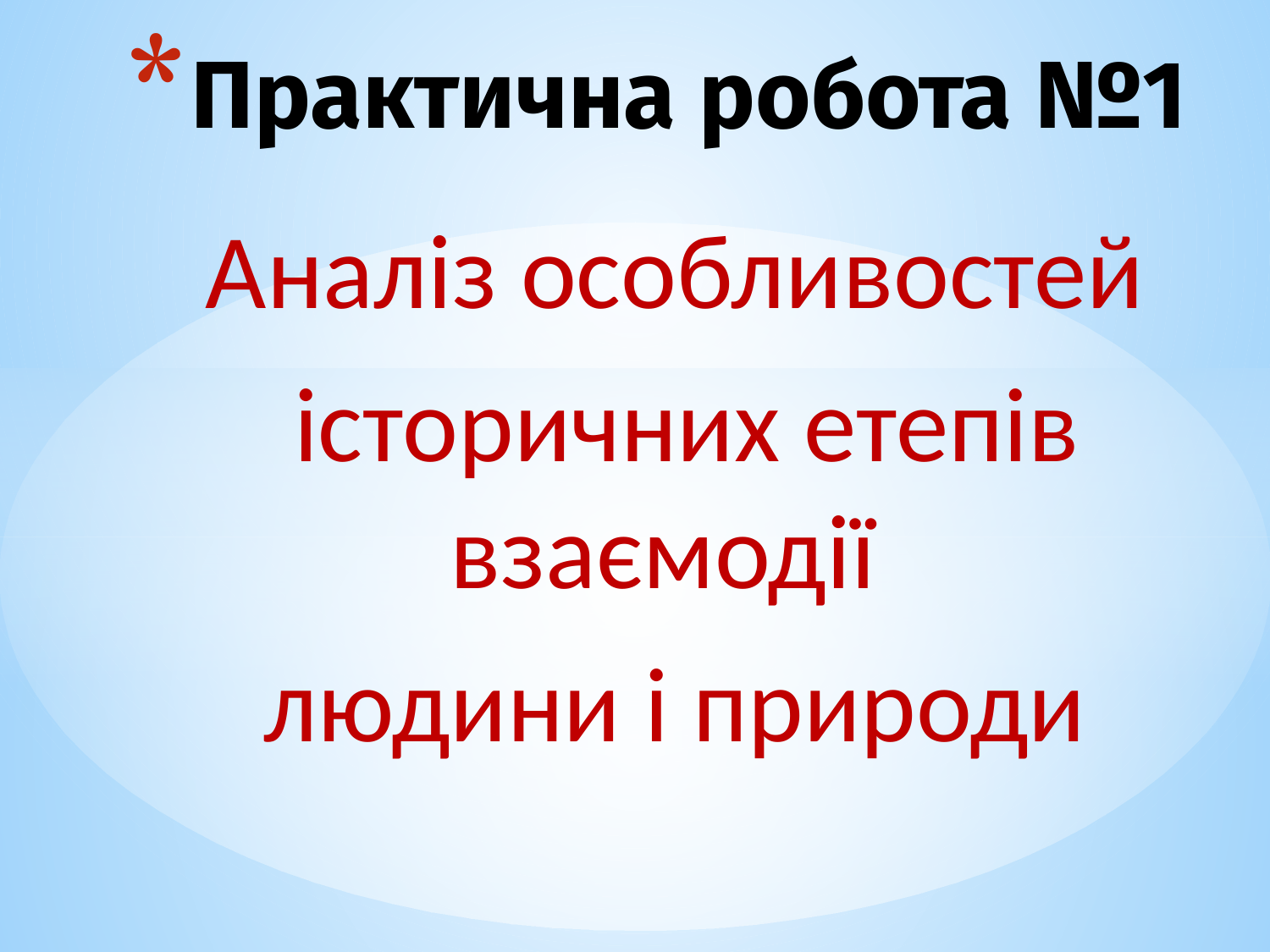

# Практична робота №1
Аналіз особливостей
 історичних етепів взаємодії
людини і природи